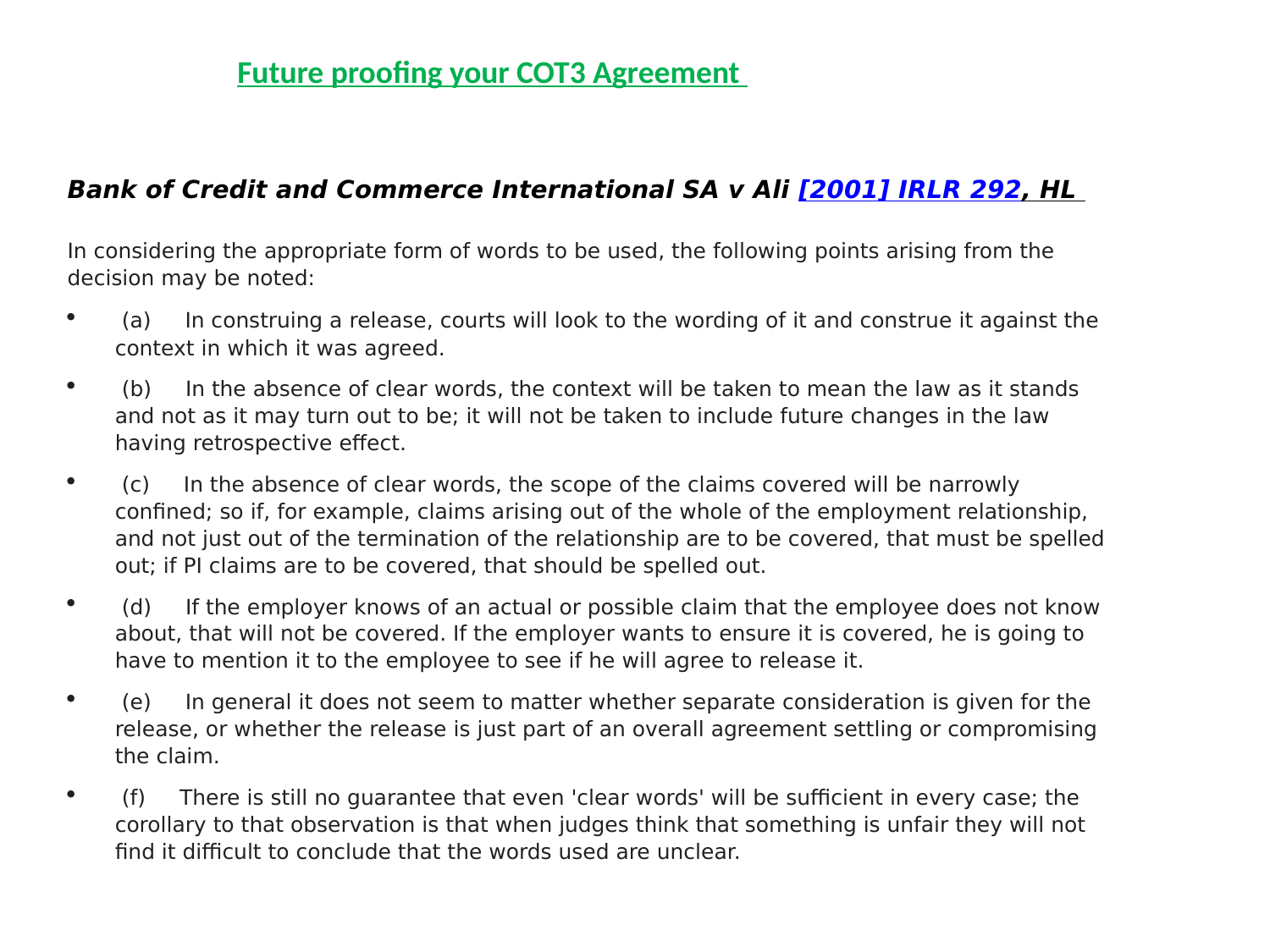

Future proofing your COT3 Agreement

Bank of Credit and Commerce International SA v Ali [2001] IRLR 292, HL
In considering the appropriate form of words to be used, the following points arising from the decision may be noted:
 (a)     In construing a release, courts will look to the wording of it and construe it against the context in which it was agreed.
 (b)     In the absence of clear words, the context will be taken to mean the law as it stands and not as it may turn out to be; it will not be taken to include future changes in the law having retrospective effect.
 (c)     In the absence of clear words, the scope of the claims covered will be narrowly confined; so if, for example, claims arising out of the whole of the employment relationship, and not just out of the termination of the relationship are to be covered, that must be spelled out; if PI claims are to be covered, that should be spelled out.
 (d)     If the employer knows of an actual or possible claim that the employee does not know about, that will not be covered. If the employer wants to ensure it is covered, he is going to have to mention it to the employee to see if he will agree to release it.
 (e)     In general it does not seem to matter whether separate consideration is given for the release, or whether the release is just part of an overall agreement settling or compromising the claim.
 (f)     There is still no guarantee that even 'clear words' will be sufficient in every case; the corollary to that observation is that when judges think that something is unfair they will not find it difficult to conclude that the words used are unclear.